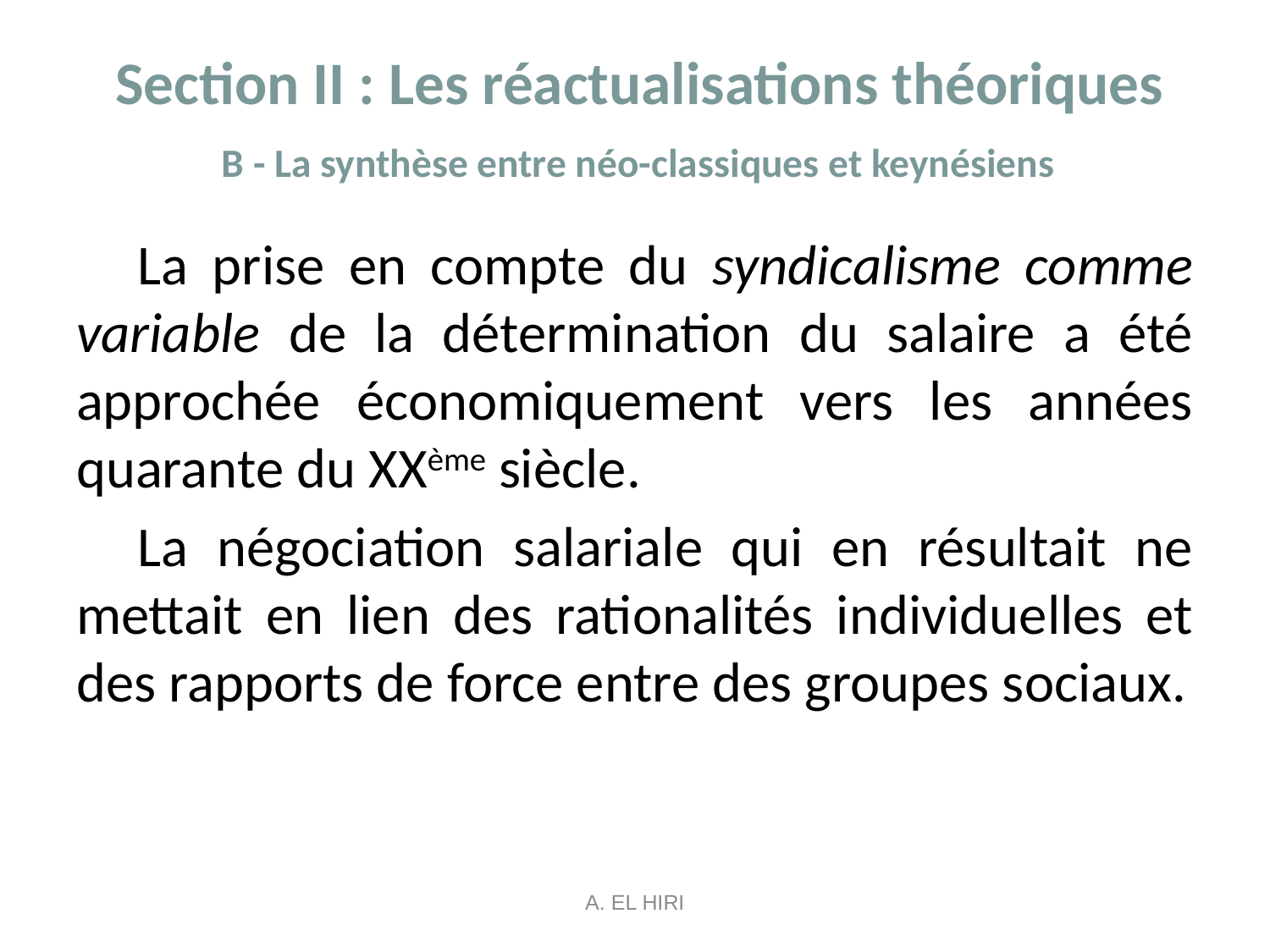

# Section II : Les réactualisations théoriques B - La synthèse entre néo-classiques et keynésiens
La prise en compte du syndicalisme comme variable de la détermination du salaire a été approchée économiquement vers les années quarante du XXème siècle.
La négociation salariale qui en résultait ne mettait en lien des rationalités individuelles et des rapports de force entre des groupes sociaux.
A. EL HIRI